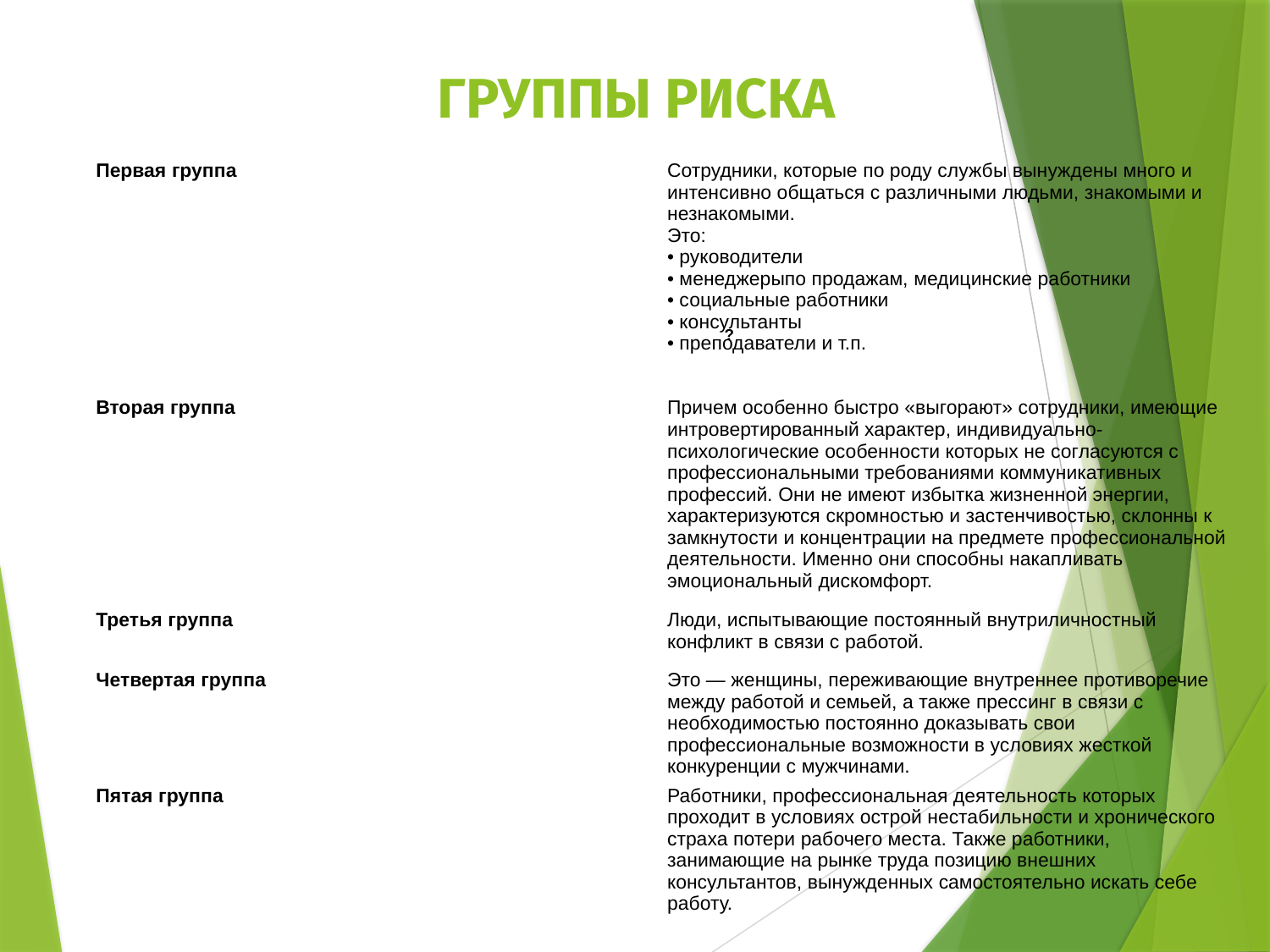

# ГРУППЫ РИСКА
| Первая группа | Сотрудники, которые по роду службы вынуждены много и интенсивно общаться с различными людьми, знакомыми и незнакомыми. Это: • руководители • менеджерыпо продажам, медицинские работники • социальные работники • консультанты • преподаватели и т.п. |
| --- | --- |
| Вторая группа | Причем особенно быстро «выгорают» сотрудники, имеющие интровертированный характер, индивидуально-психологические особенности которых не согласуются с профессиональными требованиями коммуникативных профессий. Они не имеют избытка жизненной энергии, характеризуются скромностью и застенчивостью, склонны к замкнутости и концентрации на предмете профессиональной деятельности. Именно они способны накапливать эмоциональный дискомфорт. |
| Третья группа | Люди, испытывающие постоянный внутриличностный конфликт в связи с работой. |
| Четвертая группа | Это — женщины, переживающие внутреннее противоречие между работой и семьей, а также прессинг в связи с необходимостью постоянно доказывать свои профессиональные возможности в условиях жесткой конкуренции с мужчинами. |
| Пятая группа | Работники, профессиональная деятельность которых проходит в условиях острой нестабильности и хронического страха потери рабочего места. Также работники, занимающие на рынке труда позицию внешних консультантов, вынужденных самостоятельно искать себе работу. |
 ?